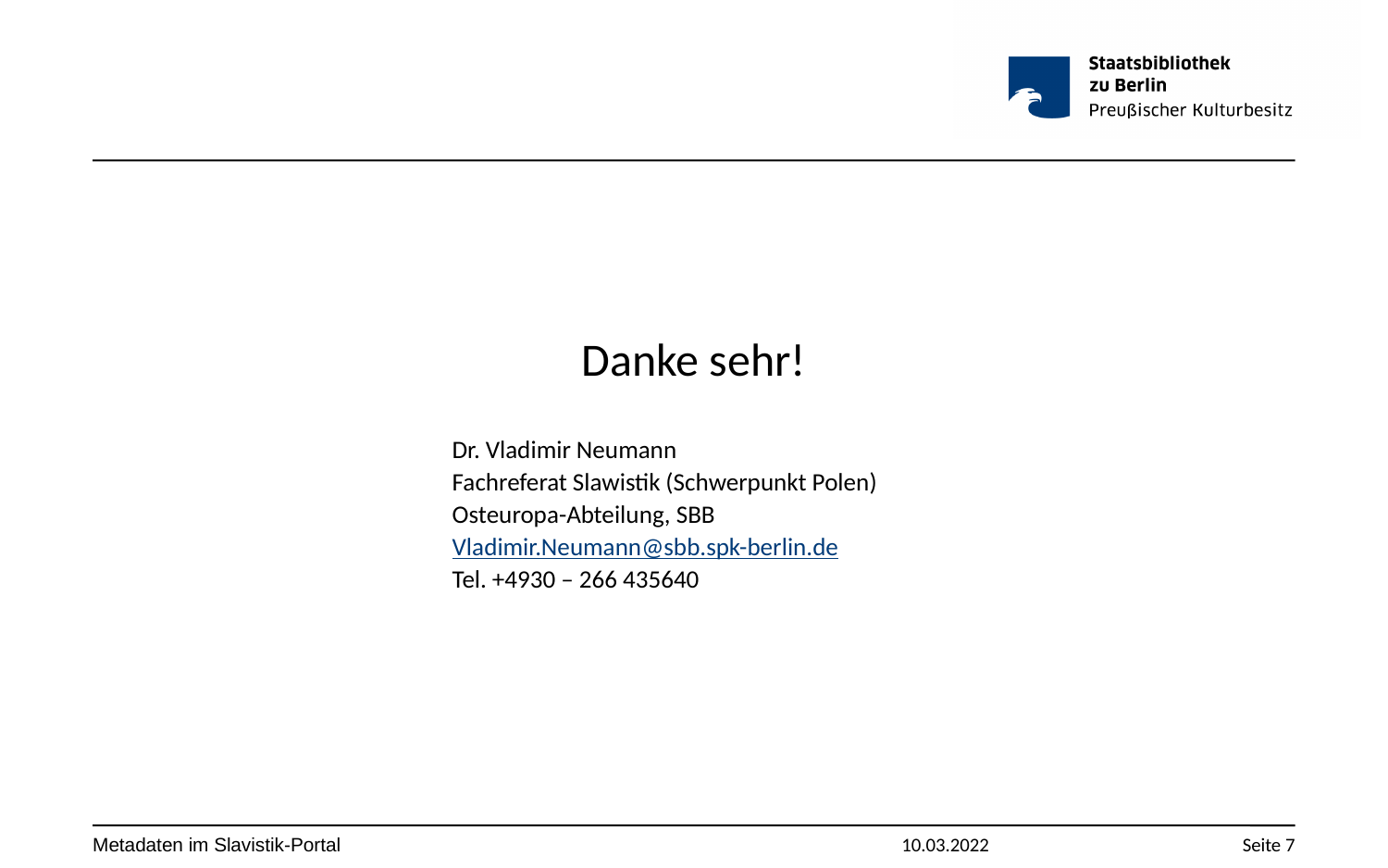

Danke sehr!

Dr. Vladimir Neumann
Fachreferat Slawistik (Schwerpunkt Polen)
Osteuropa-Abteilung, SBB
Vladimir.Neumann@sbb.spk-berlin.de
Tel. +4930 – 266 435640